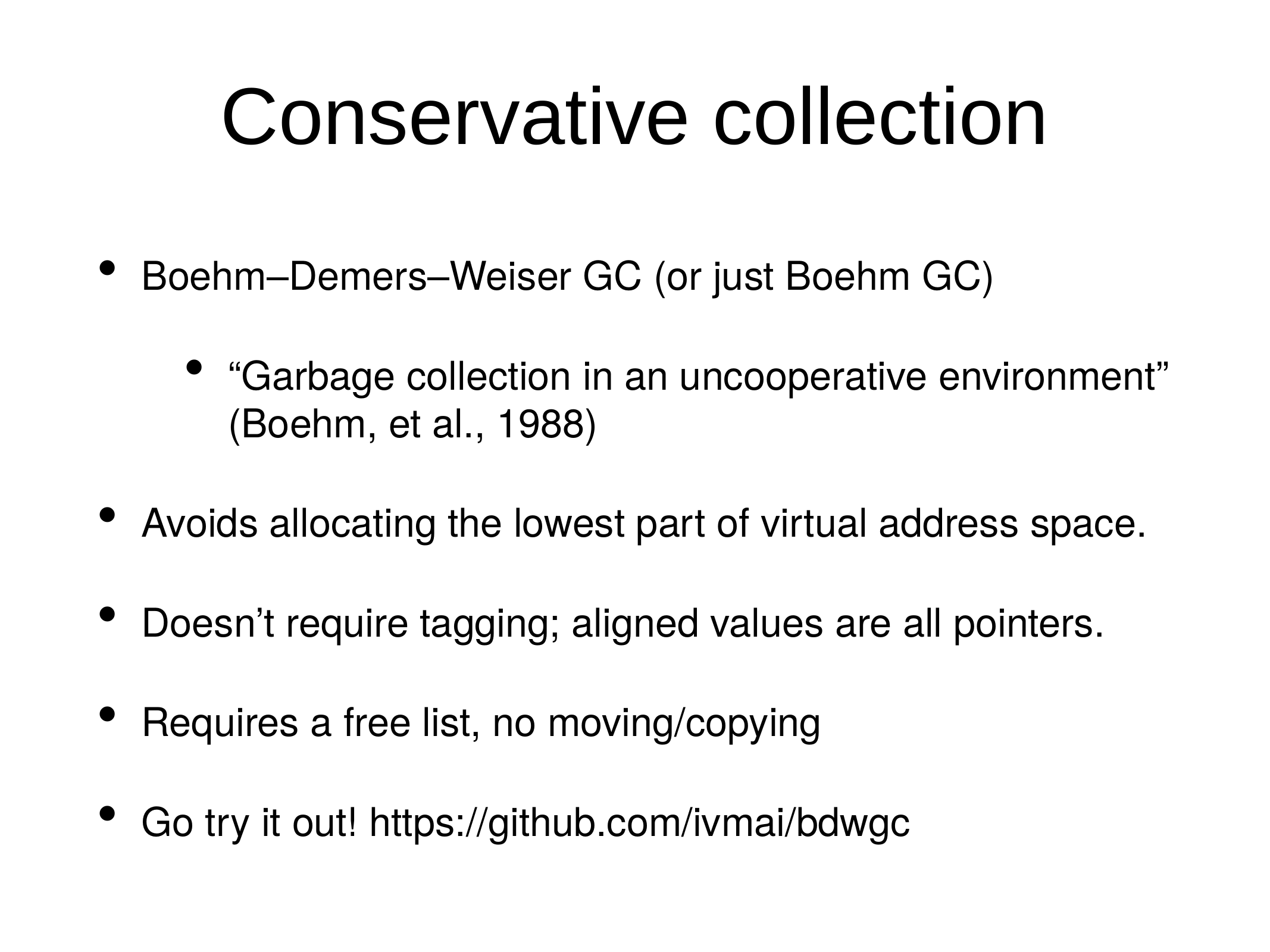

# Conservative collection
Boehm–Demers–Weiser GC (or just Boehm GC)
“Garbage collection in an uncooperative environment” (Boehm, et al., 1988)
Avoids allocating the lowest part of virtual address space.
Doesn’t require tagging; aligned values are all pointers.
Requires a free list, no moving/copying
Go try it out! https://github.com/ivmai/bdwgc